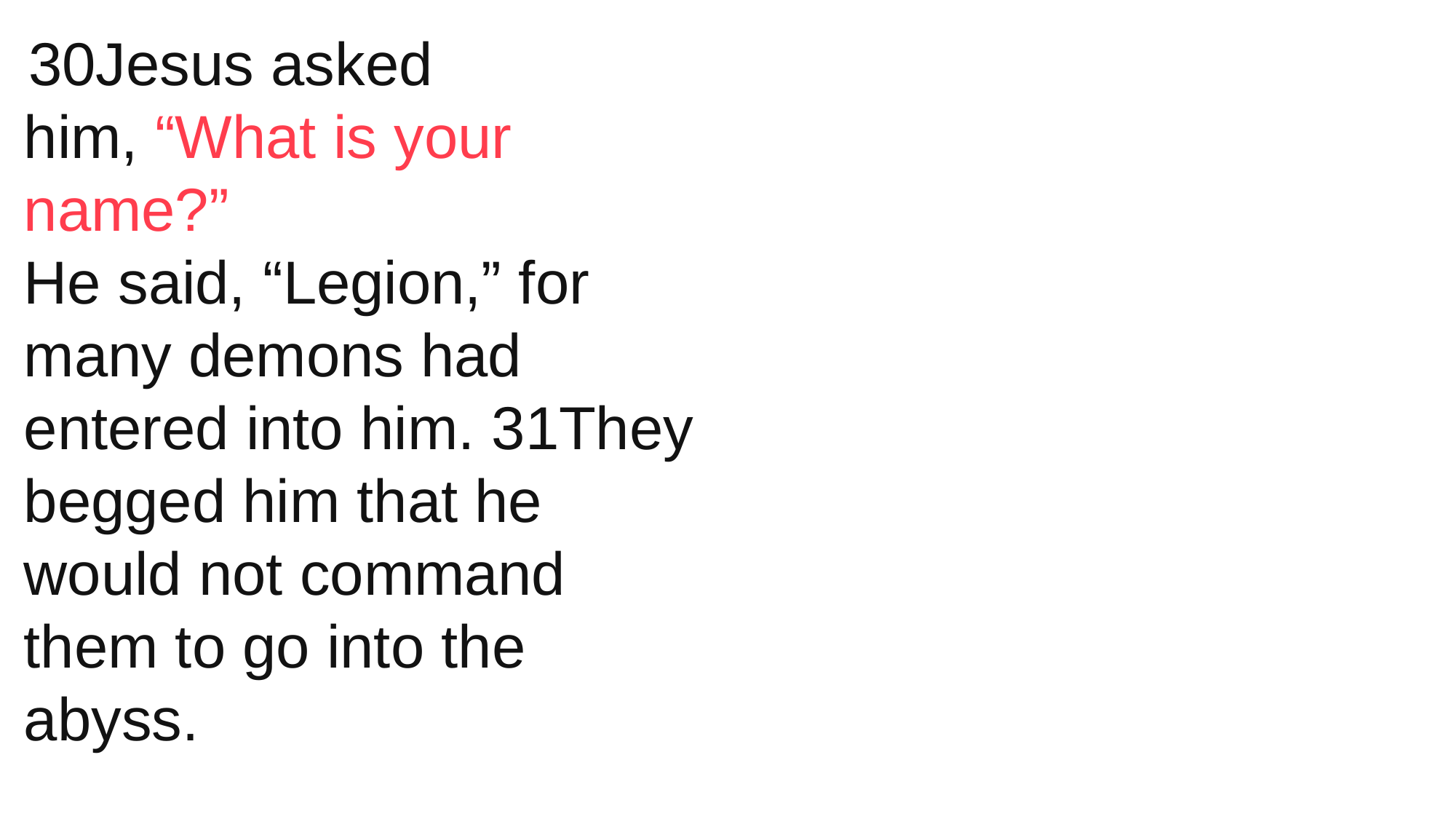

30Jesus asked him, “What is your name?”
He said, “Legion,” for many demons had entered into him. 31They begged him that he would not command them to go into the abyss.